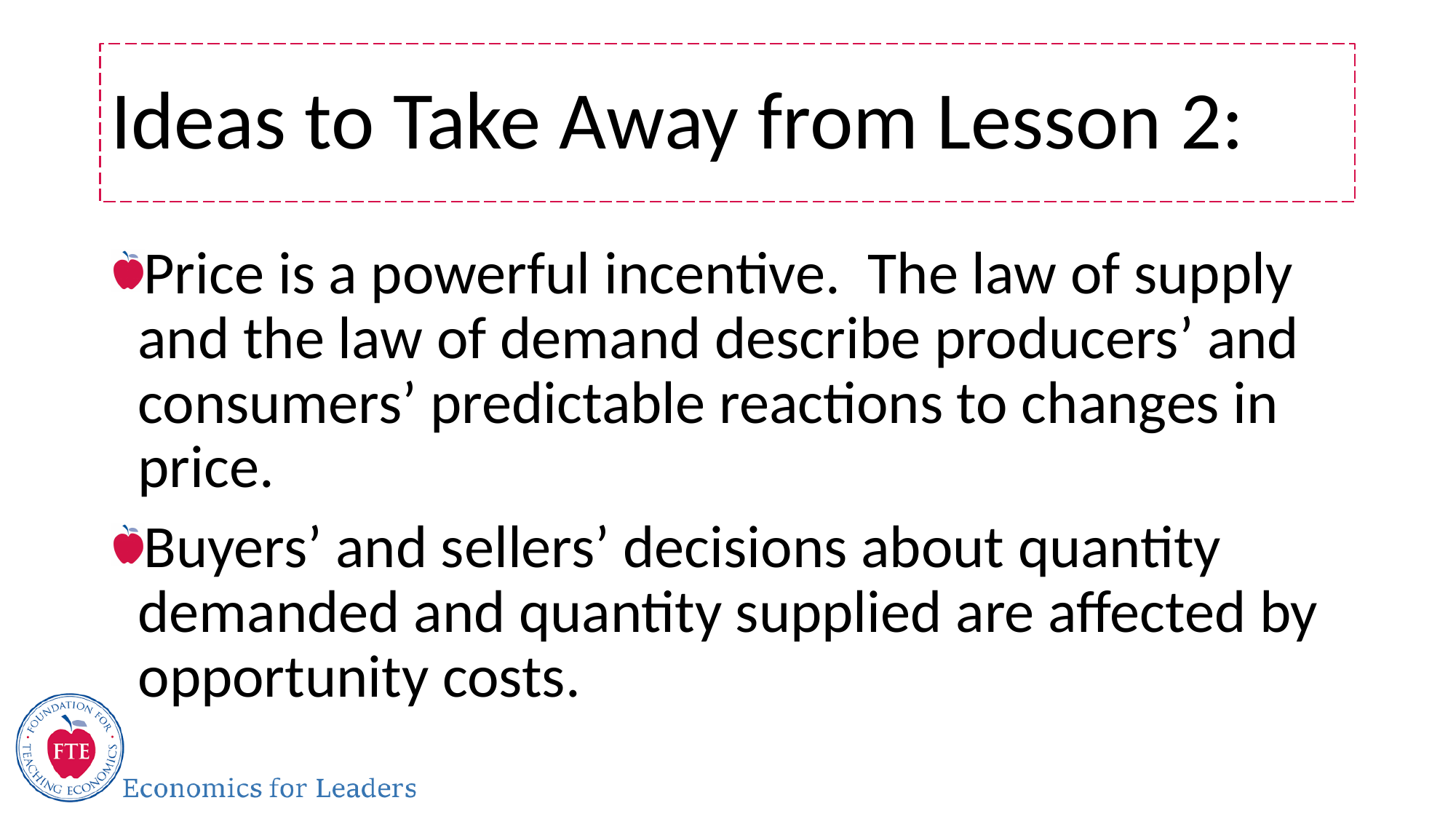

# Ideas to Take Away from Lesson 2:
Price is a powerful incentive.  The law of supply and the law of demand describe producers’ and consumers’ predictable reactions to changes in price.
Buyers’ and sellers’ decisions about quantity demanded and quantity supplied are affected by opportunity costs.